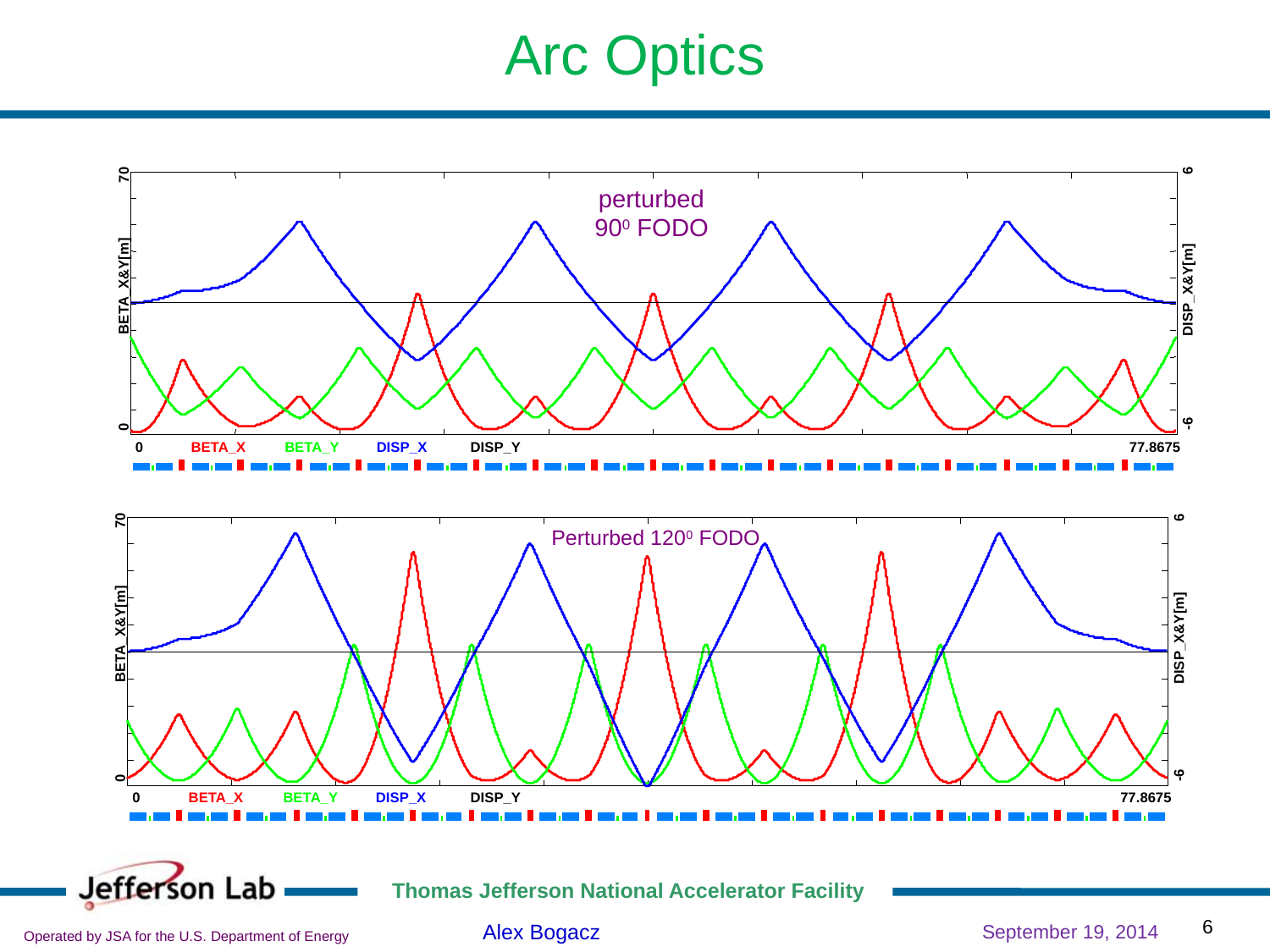

Arc Optics

6
70

BETA_X&Y[m]
DISP_X&Y[m]

-6
0

0
BETA_X
BETA_Y
DISP_X
DISP_Y
77.8675

perturbed 900 FODO

6
70

BETA_X&Y[m]

DISP_X&Y[m]

-6
0

0
BETA_X
BETA_Y
DISP_X
DISP_Y
77.8675

Perturbed 1200 FODO
September 19, 2014